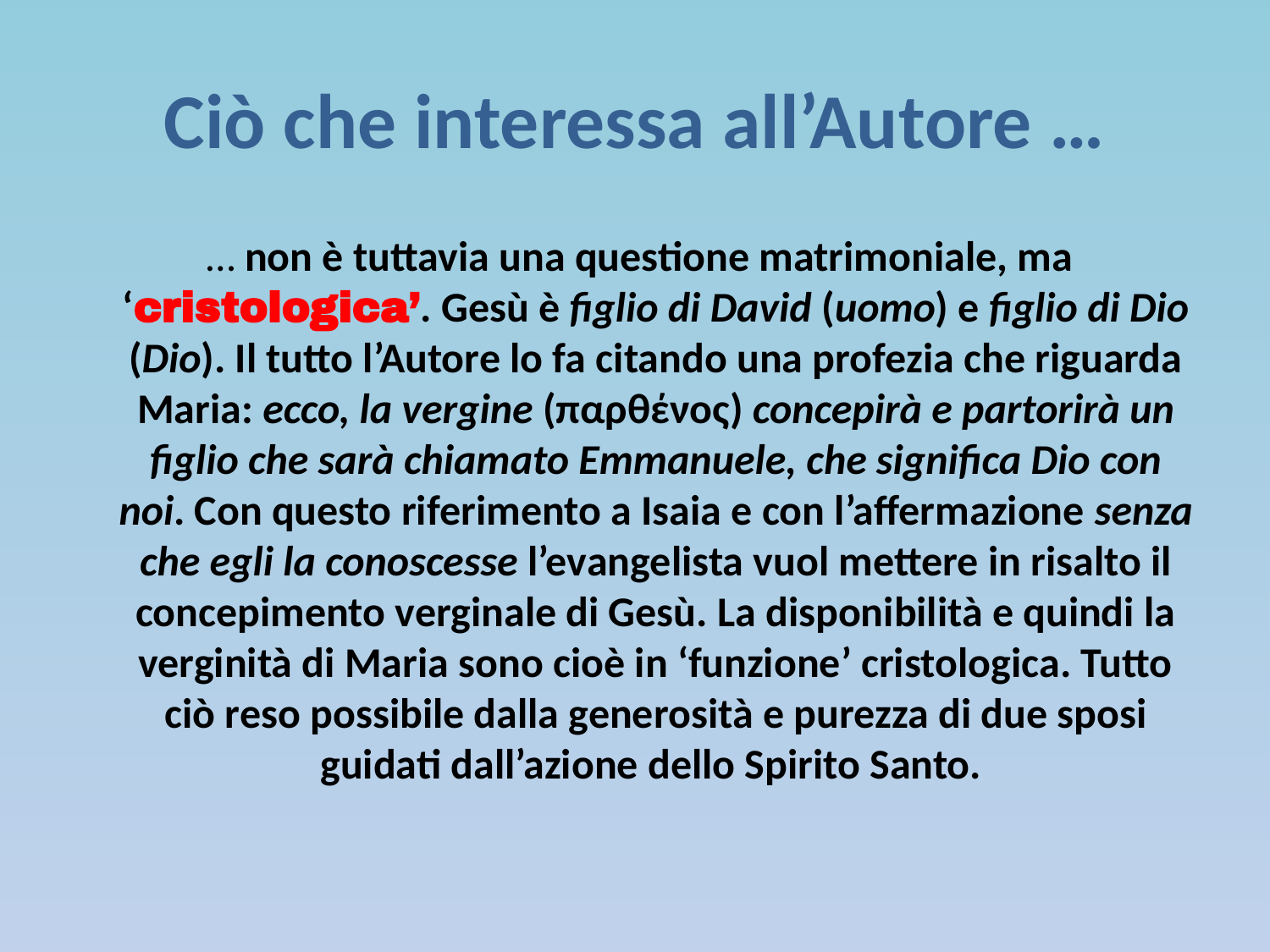

# Ciò che interessa all’Autore …
 … non è tuttavia una questione matrimoniale, ma ‘cristologica’. Gesù è figlio di David (uomo) e figlio di Dio (Dio). Il tutto l’Autore lo fa citando una profezia che riguarda Maria: ecco, la vergine (παρθένος) concepirà e partorirà un figlio che sarà chiamato Emmanuele, che significa Dio con noi. Con questo riferimento a Isaia e con l’affermazione senza che egli la conoscesse l’evangelista vuol mettere in risalto il concepimento verginale di Gesù. La disponibilità e quindi la verginità di Maria sono cioè in ‘funzione’ cristologica. Tutto ciò reso possibile dalla generosità e purezza di due sposi guidati dall’azione dello Spirito Santo.